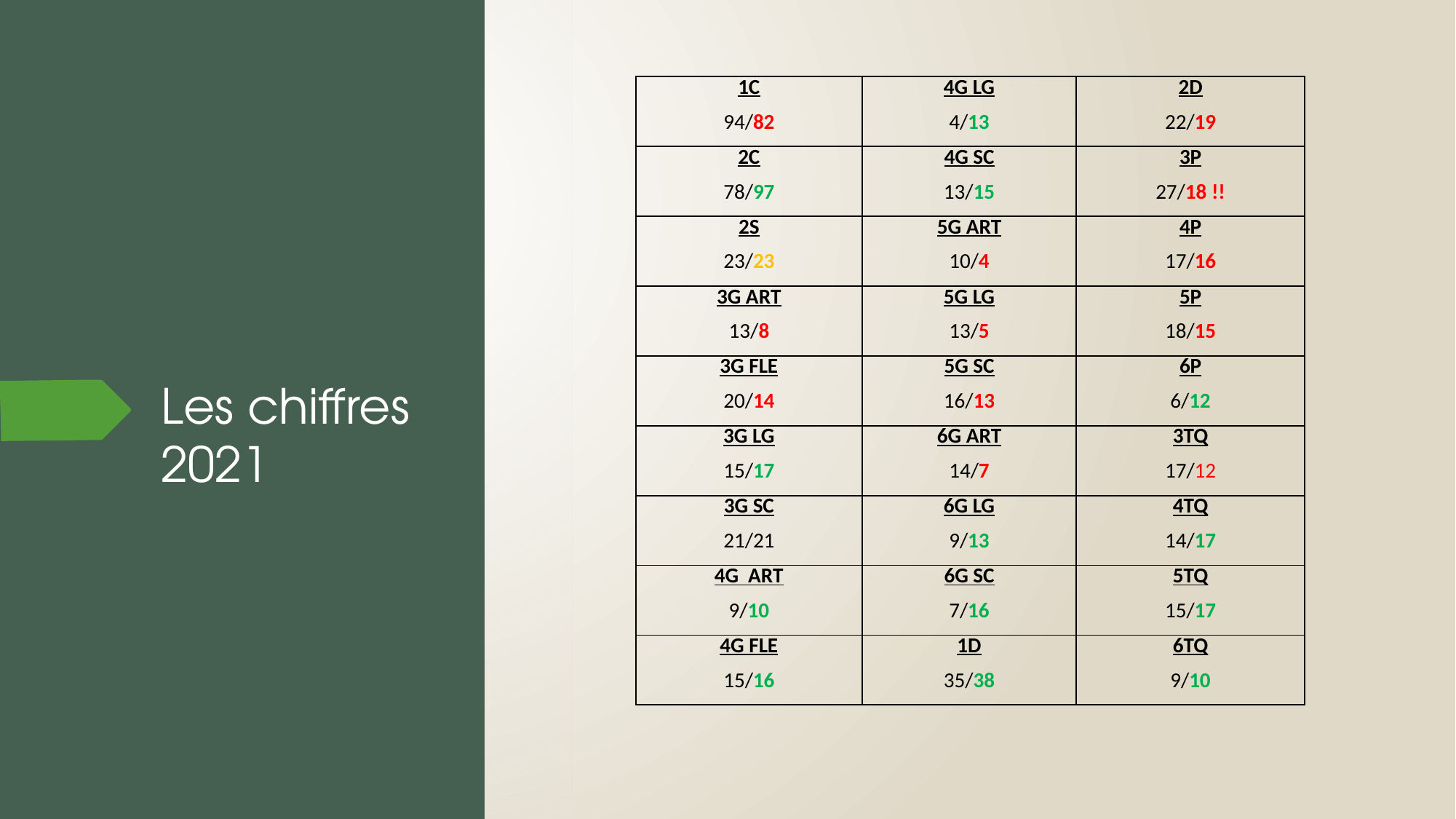

| 1C 94/82 | 4G LG 4/13 | 2D 22/19 |
| --- | --- | --- |
| 2C 78/97 | 4G SC 13/15 | 3P 27/18 !! |
| 2S 23/23 | 5G ART 10/4 | 4P 17/16 |
| 3G ART 13/8 | 5G LG 13/5 | 5P 18/15 |
| 3G FLE 20/14 | 5G SC 16/13 | 6P 6/12 |
| 3G LG 15/17 | 6G ART 14/7 | 3TQ 17/12 |
| 3G SC 21/21 | 6G LG 9/13 | 4TQ 14/17 |
| 4G ART 9/10 | 6G SC 7/16 | 5TQ 15/17 |
| 4G FLE 15/16 | 1D 35/38 | 6TQ 9/10 |
# Les chiffres 2021